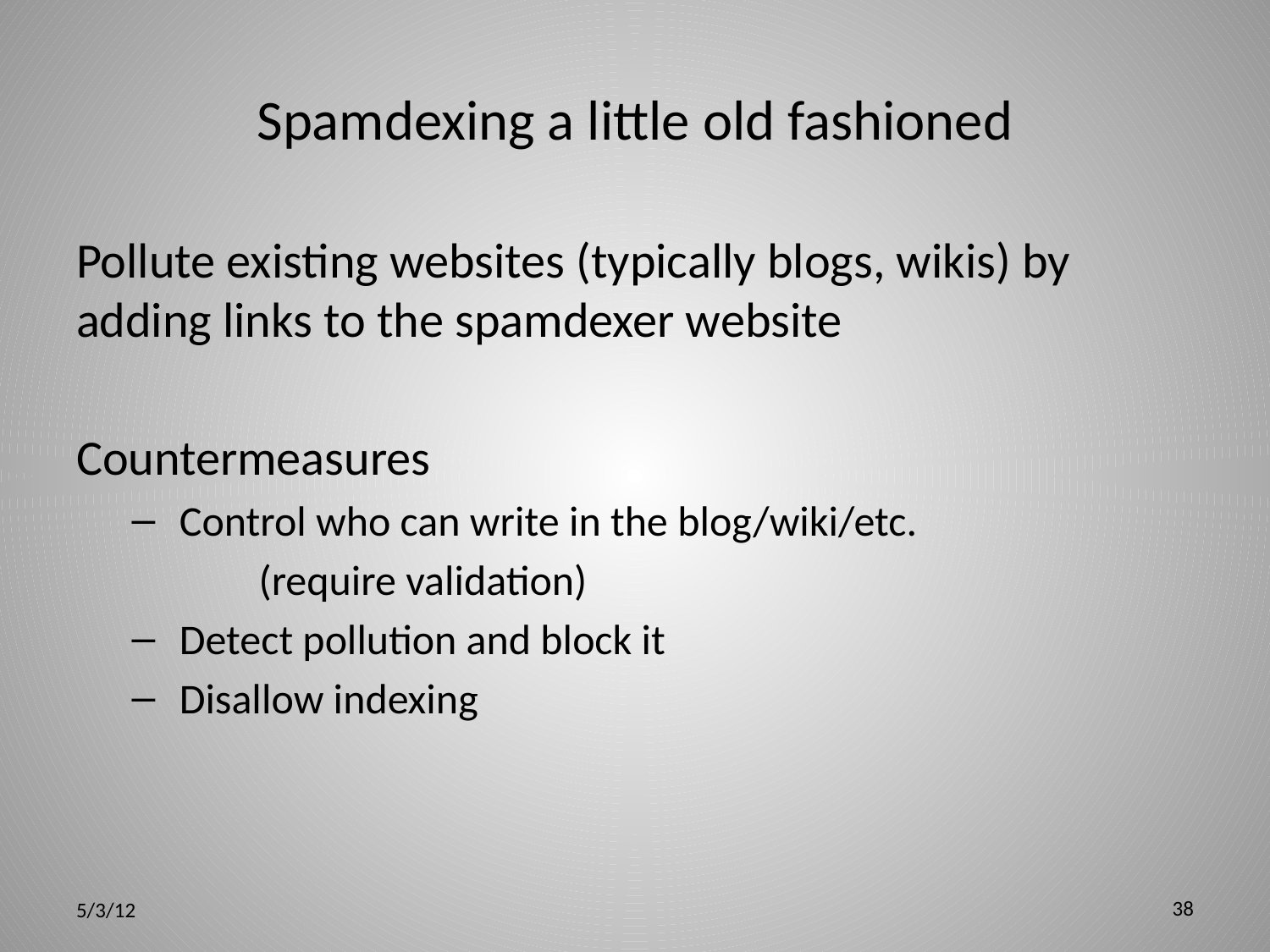

# Spamdexing a little old fashioned
Pollute existing websites (typically blogs, wikis) by adding links to the spamdexer website

Countermeasures
Control who can write in the blog/wiki/etc.
	(require validation)
Detect pollution and block it
Disallow indexing

38
5/3/12